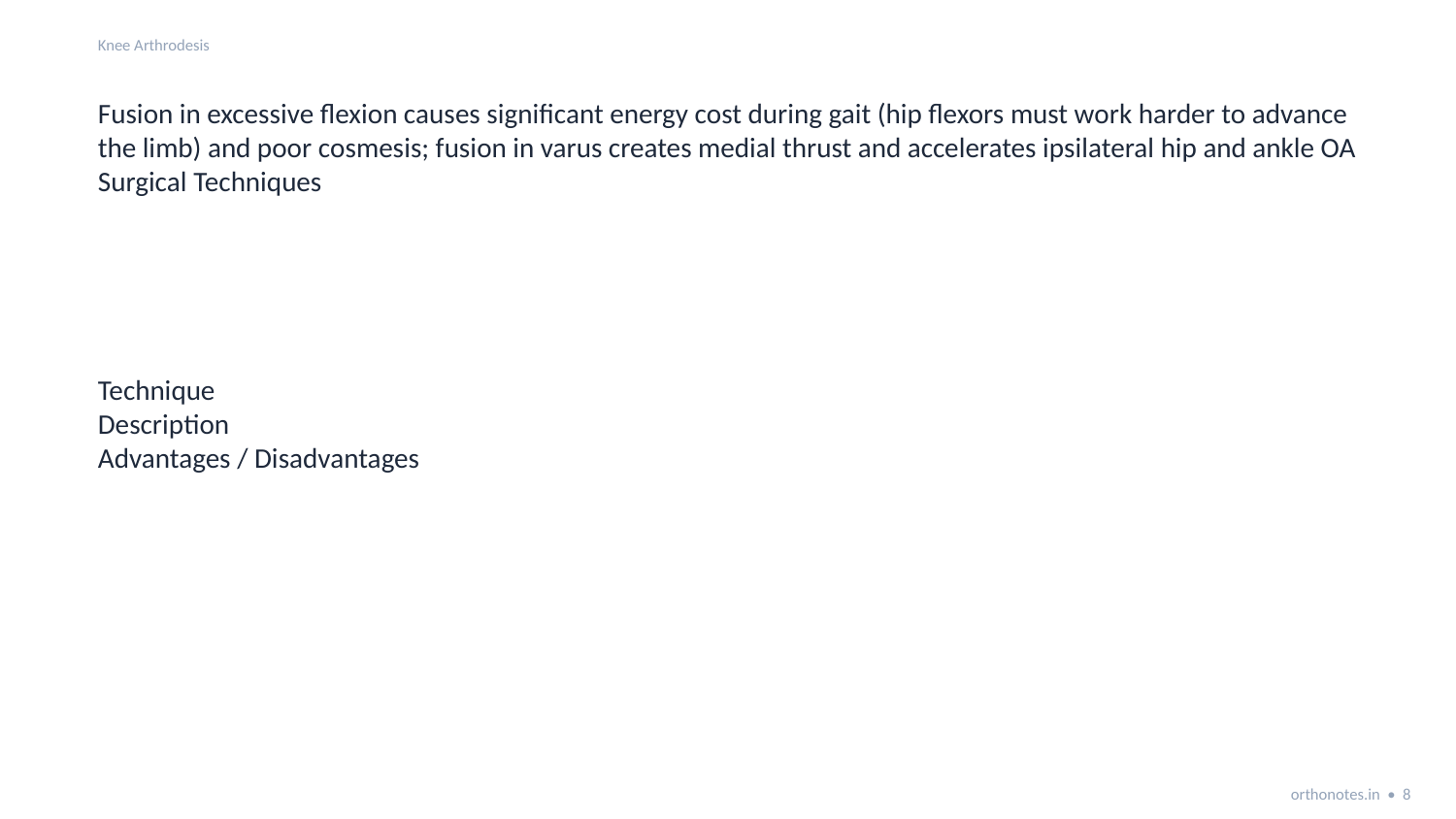

Knee Arthrodesis
Fusion in excessive flexion causes significant energy cost during gait (hip flexors must work harder to advance the limb) and poor cosmesis; fusion in varus creates medial thrust and accelerates ipsilateral hip and ankle OA
Surgical Techniques
Technique
Description
Advantages / Disadvantages
orthonotes.in  •  8